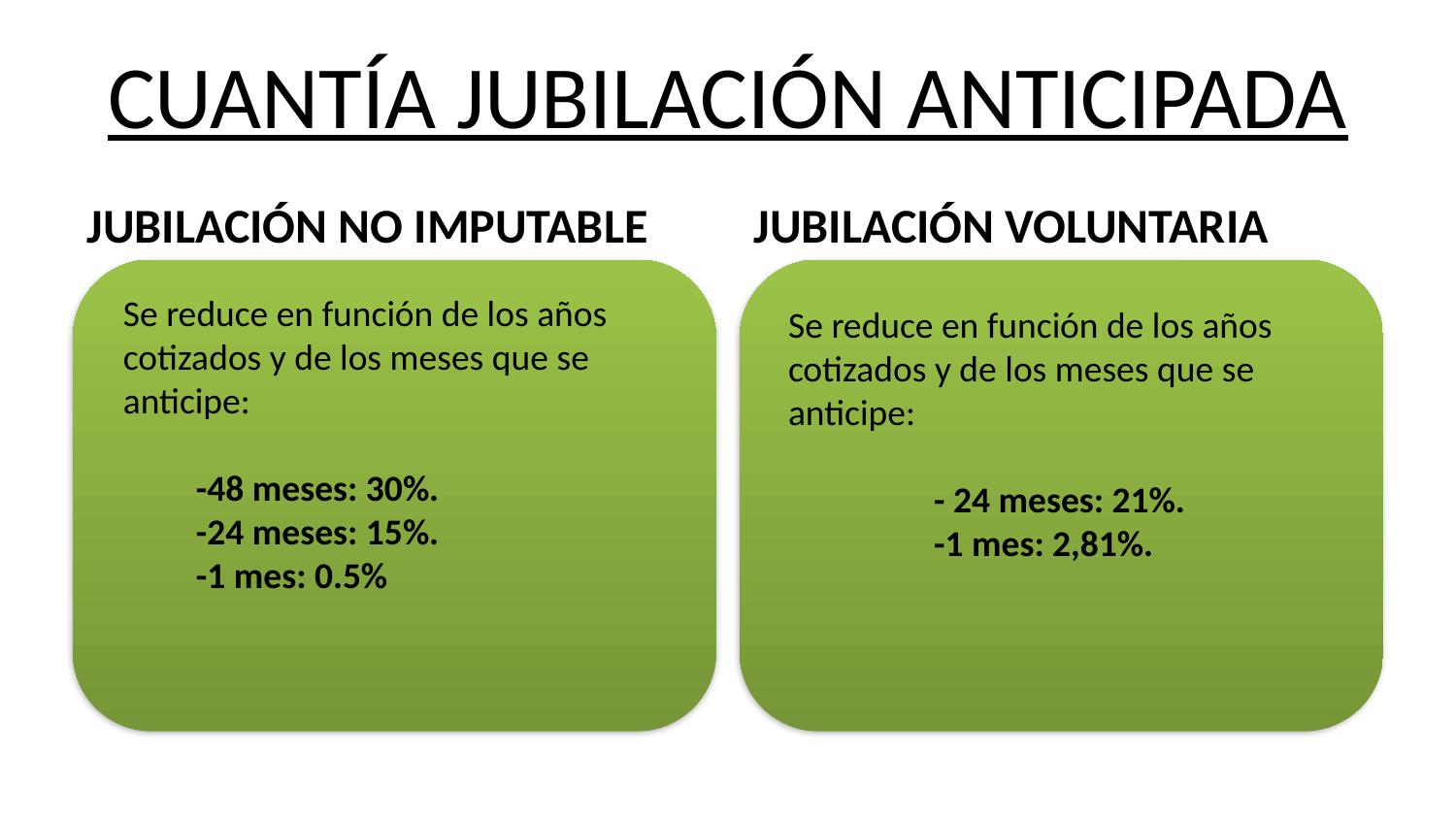

# CUANTÍA JUBILACIÓN ANTICIPADA
JUBILACIÓN NO IMPUTABLE
JUBILACIÓN VOLUNTARIA

Se reduce en función de los años cotizados y de los meses que se anticipe:

-48 meses: 30%.
-24 meses: 15%.
-1 mes: 0.5%

Se reduce en función de los años cotizados y de los meses que se anticipe:

	- 24 meses: 21%.
	-1 mes: 2,81%.